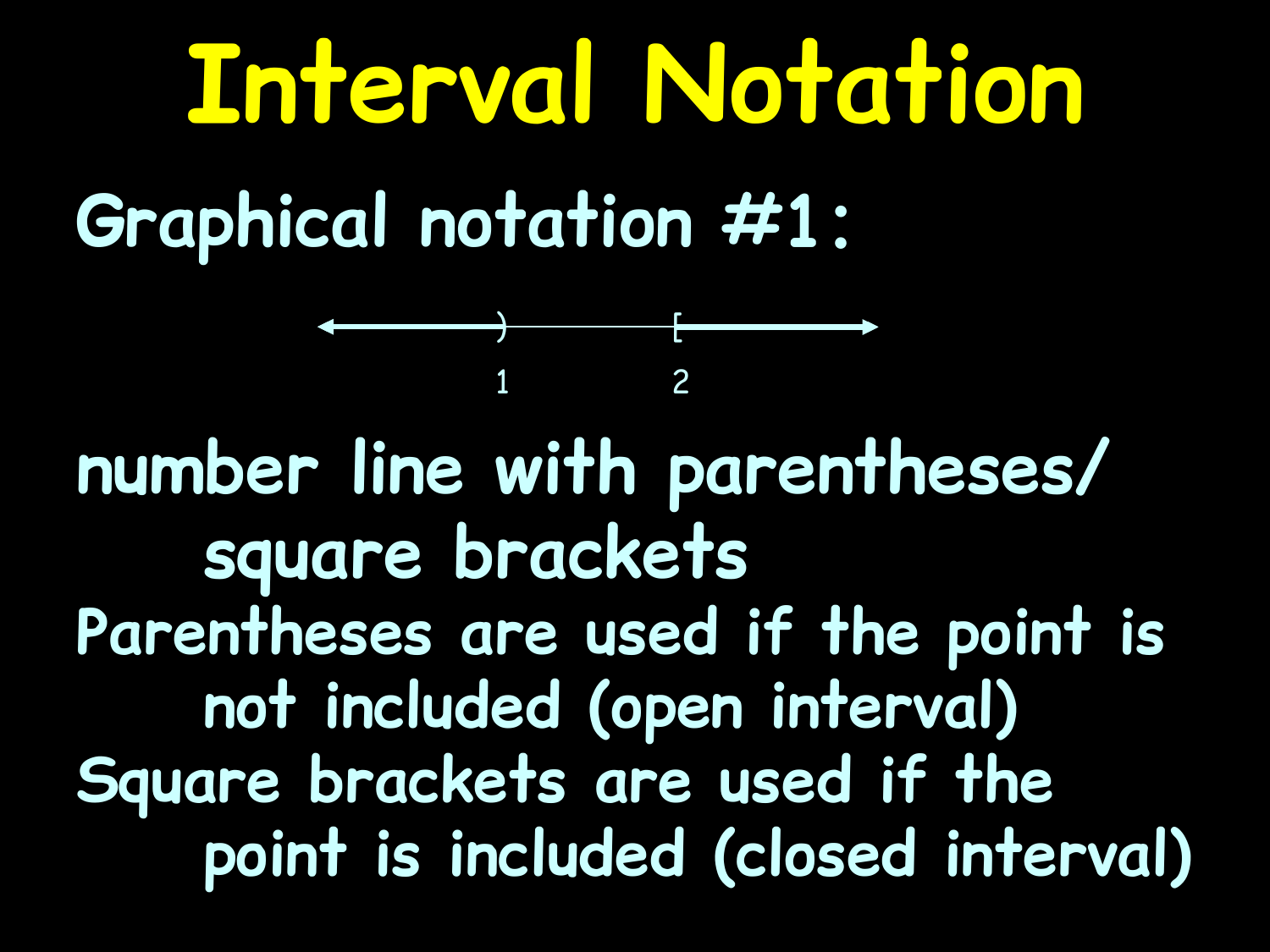

# Interval Notation
Graphical notation #1:

number line with parentheses/ 	square brackets
Parentheses are used if the point is 	not included (open interval)
Square brackets are used if the
	point is included (closed interval)

[

2
)

1